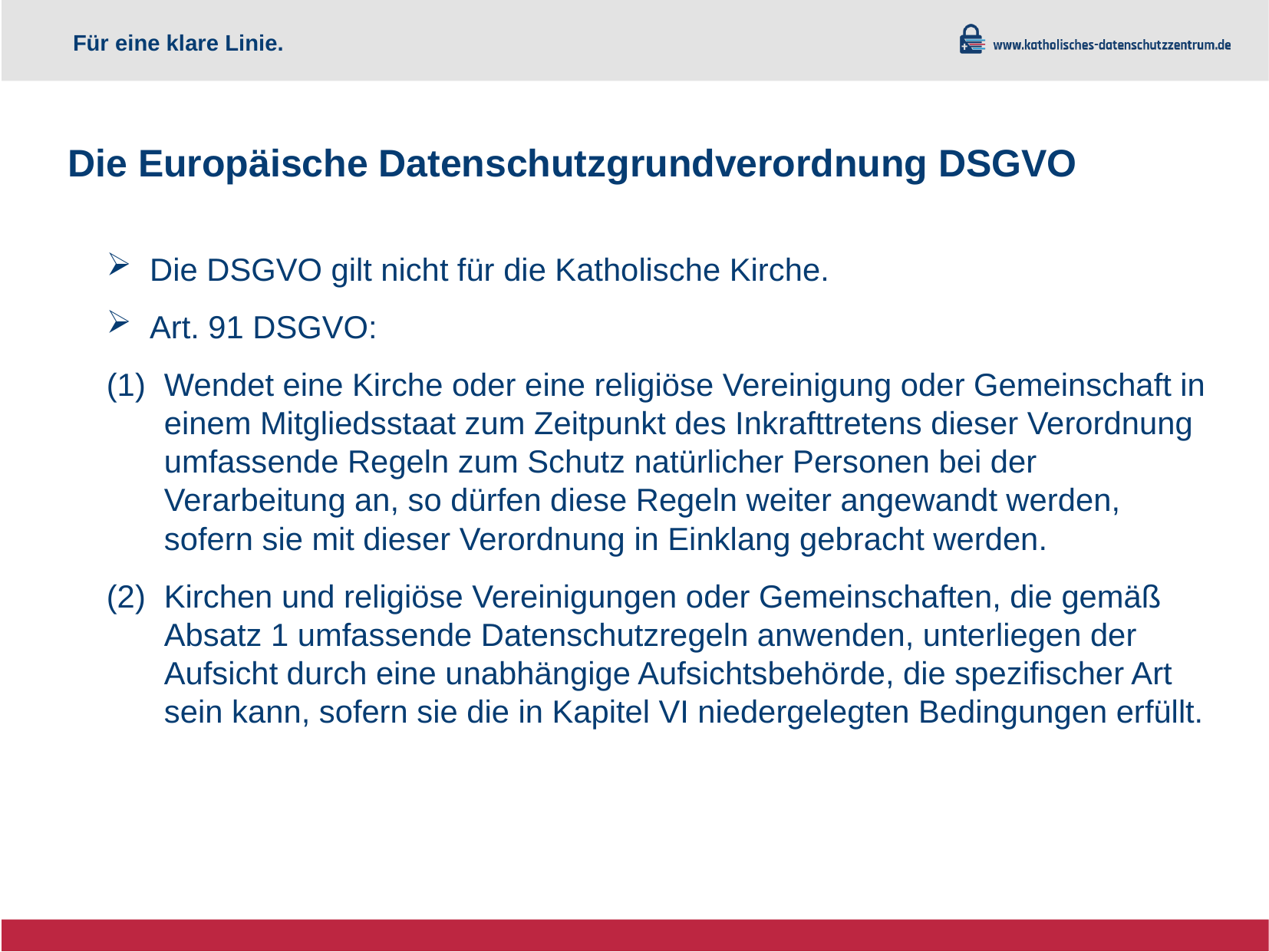

Für eine klare Linie.
# Die Europäische Datenschutzgrundverordnung DSGVO
Die DSGVO gilt nicht für die Katholische Kirche.
Art. 91 DSGVO:
Wendet eine Kirche oder eine religiöse Vereinigung oder Gemeinschaft in einem Mitgliedsstaat zum Zeitpunkt des Inkrafttretens dieser Verordnung umfassende Regeln zum Schutz natürlicher Personen bei der Verarbeitung an, so dürfen diese Regeln weiter angewandt werden, sofern sie mit dieser Verordnung in Einklang gebracht werden.
Kirchen und religiöse Vereinigungen oder Gemeinschaften, die gemäß Absatz 1 umfassende Datenschutzregeln anwenden, unterliegen der Aufsicht durch eine unabhängige Aufsichtsbehörde, die spezifischer Art sein kann, sofern sie die in Kapitel VI niedergelegten Bedingungen erfüllt.